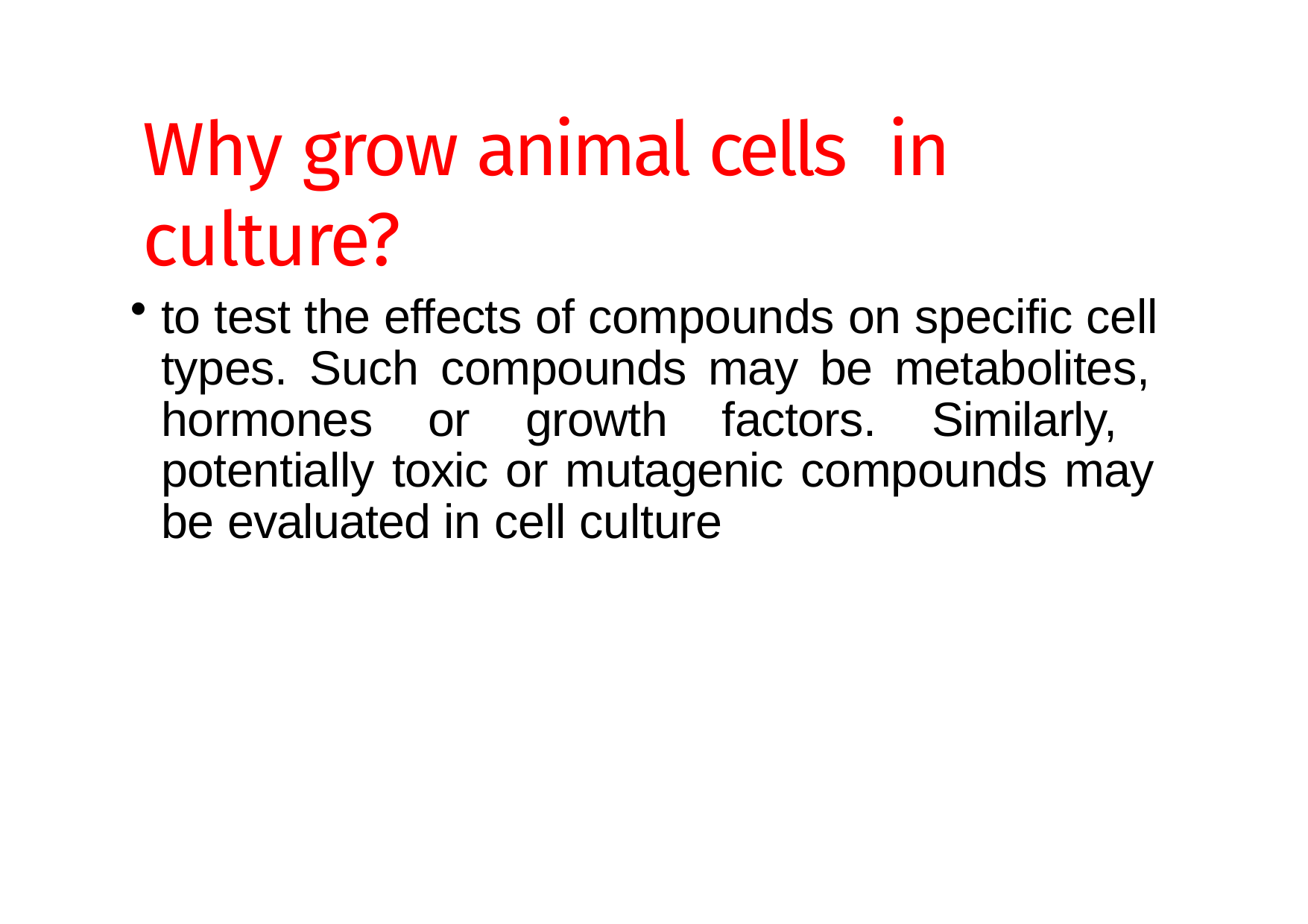

# Why grow animal cells  in culture?
to test the effects of compounds on specific cell  types. Such compounds may be metabolites,  hormones or growth factors. Similarly,  potentially toxic or mutagenic compounds may  be evaluated in cell culture